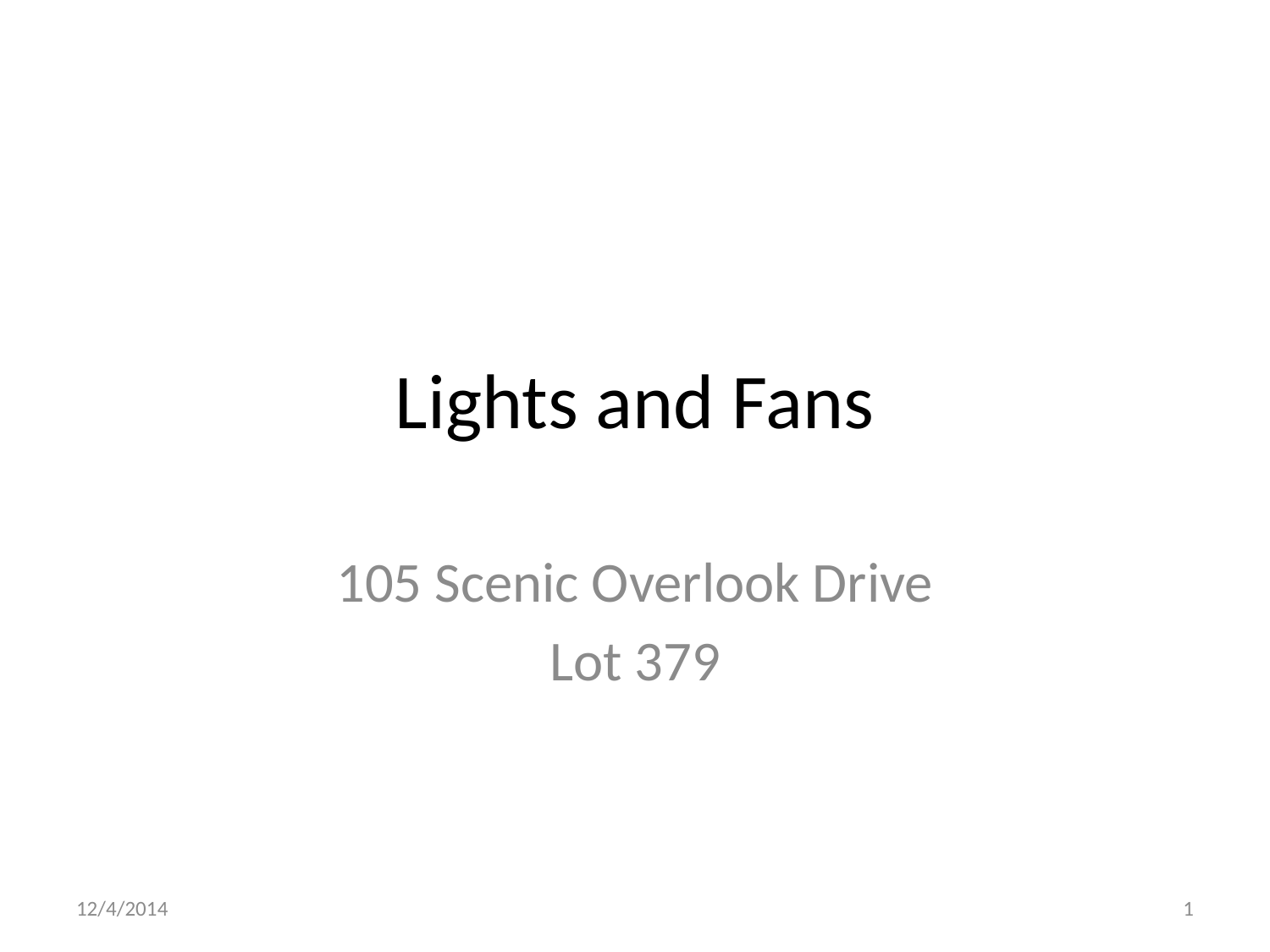

# Lights and Fans
105 Scenic Overlook Drive
Lot 379
12/4/2014
1